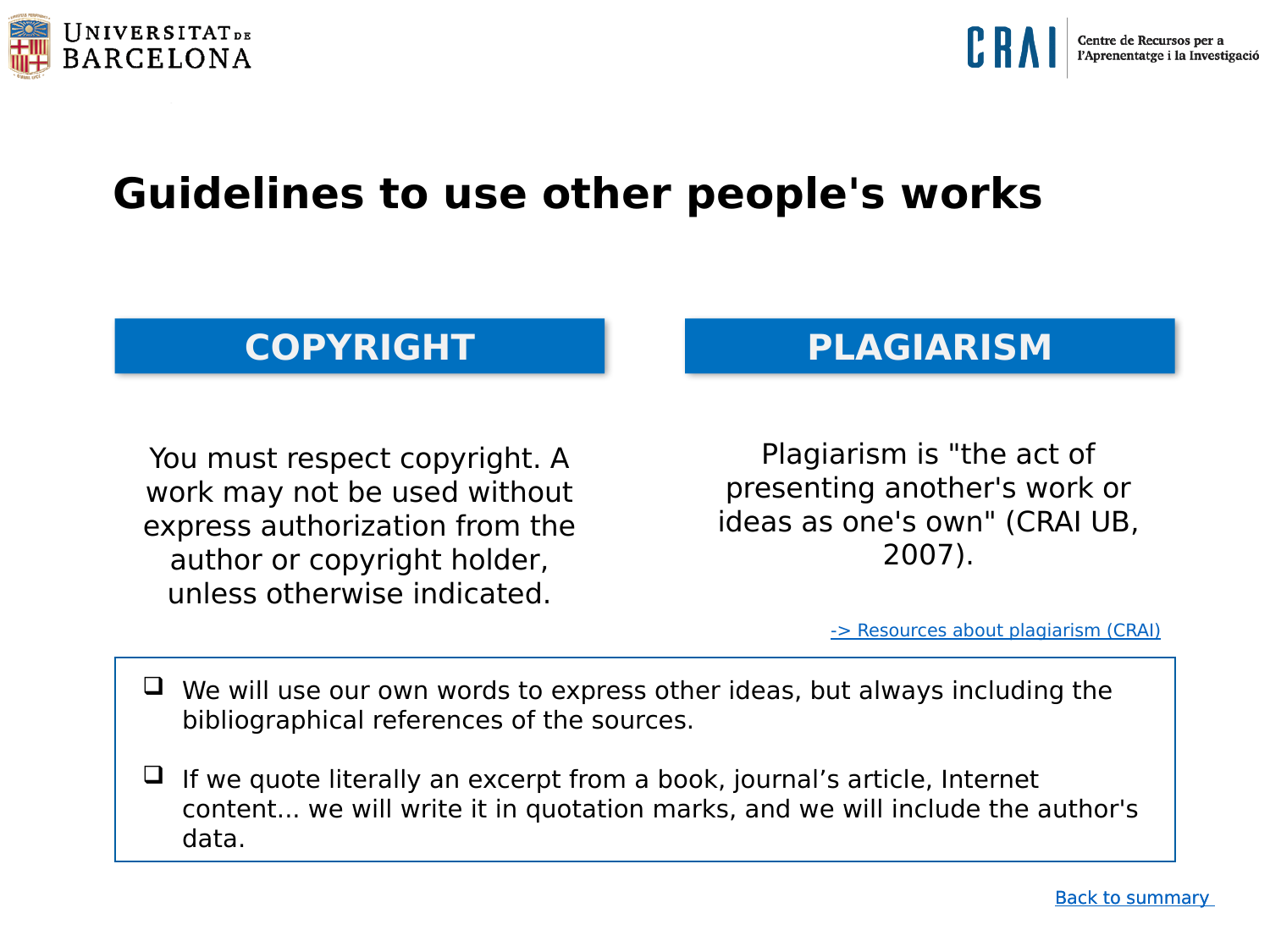

Guidelines to use other people's works
COPYRIGHT
PLAGIARISM
Plagiarism is "the act of presenting another's work or ideas as one's own" (CRAI UB, 2007).

-> Resources about plagiarism (CRAI)
You must respect copyright. A work may not be used without express authorization from the author or copyright holder, unless otherwise indicated.

We will use our own words to express other ideas, but always including the bibliographical references of the sources.

If we quote literally an excerpt from a book, journal’s article, Internet content... we will write it in quotation marks, and we will include the author's data.